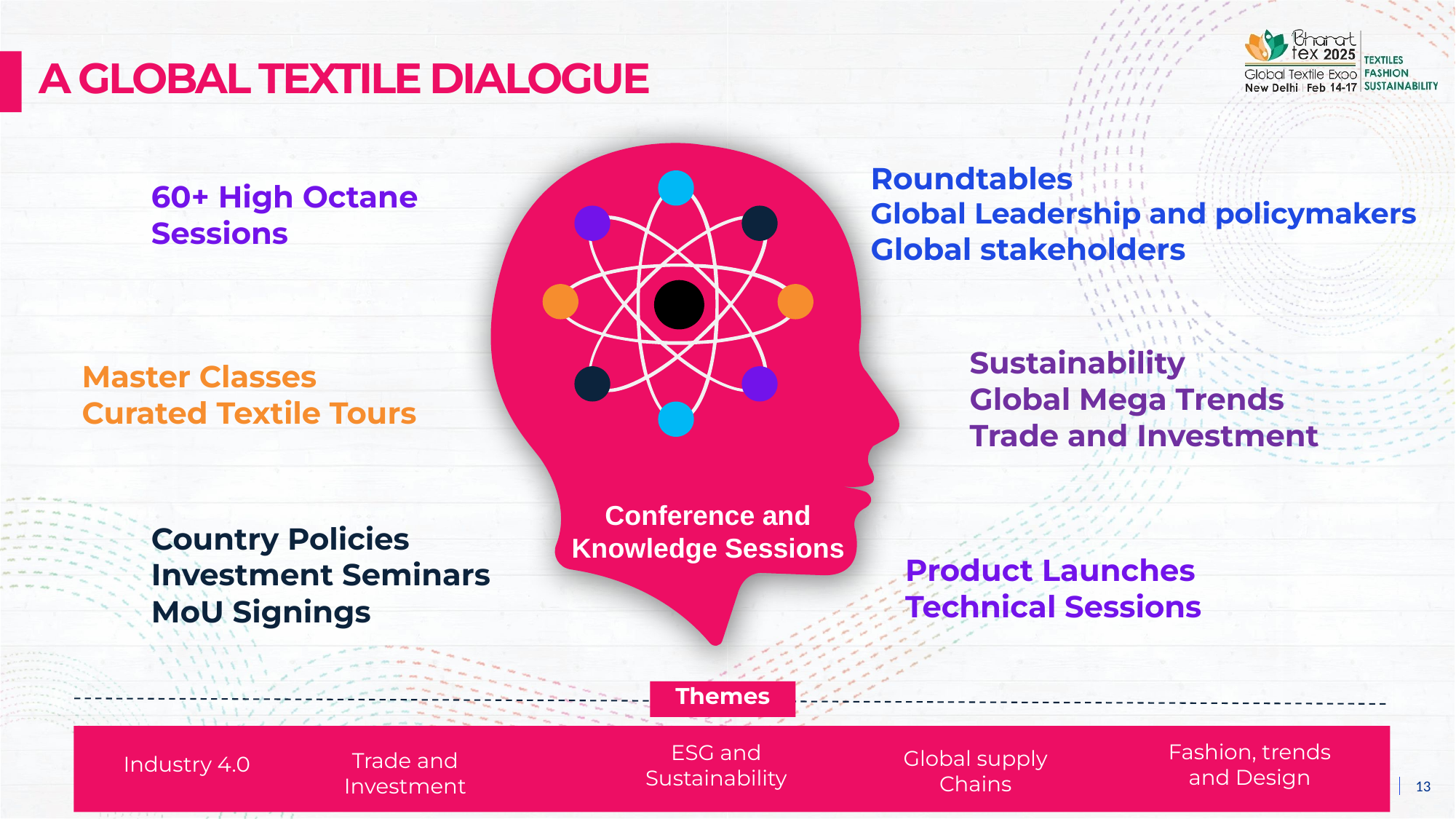

A GLOBAL TEXTILE DIALOGUE

Roundtables
Global Leadership and policymakers
Global stakeholders
60+ High Octane
Sessions
Master Classes
Curated Textile Tours
Sustainability
Global Mega Trends
Trade and Investment
Conference and Knowledge Sessions
Country Policies
Investment Seminars
MoU Signings
Product Launches
Technical Sessions
Themes

Fashion, trends and Design
ESG and Sustainability
Global supply Chains
Trade and Investment
Industry 4.0